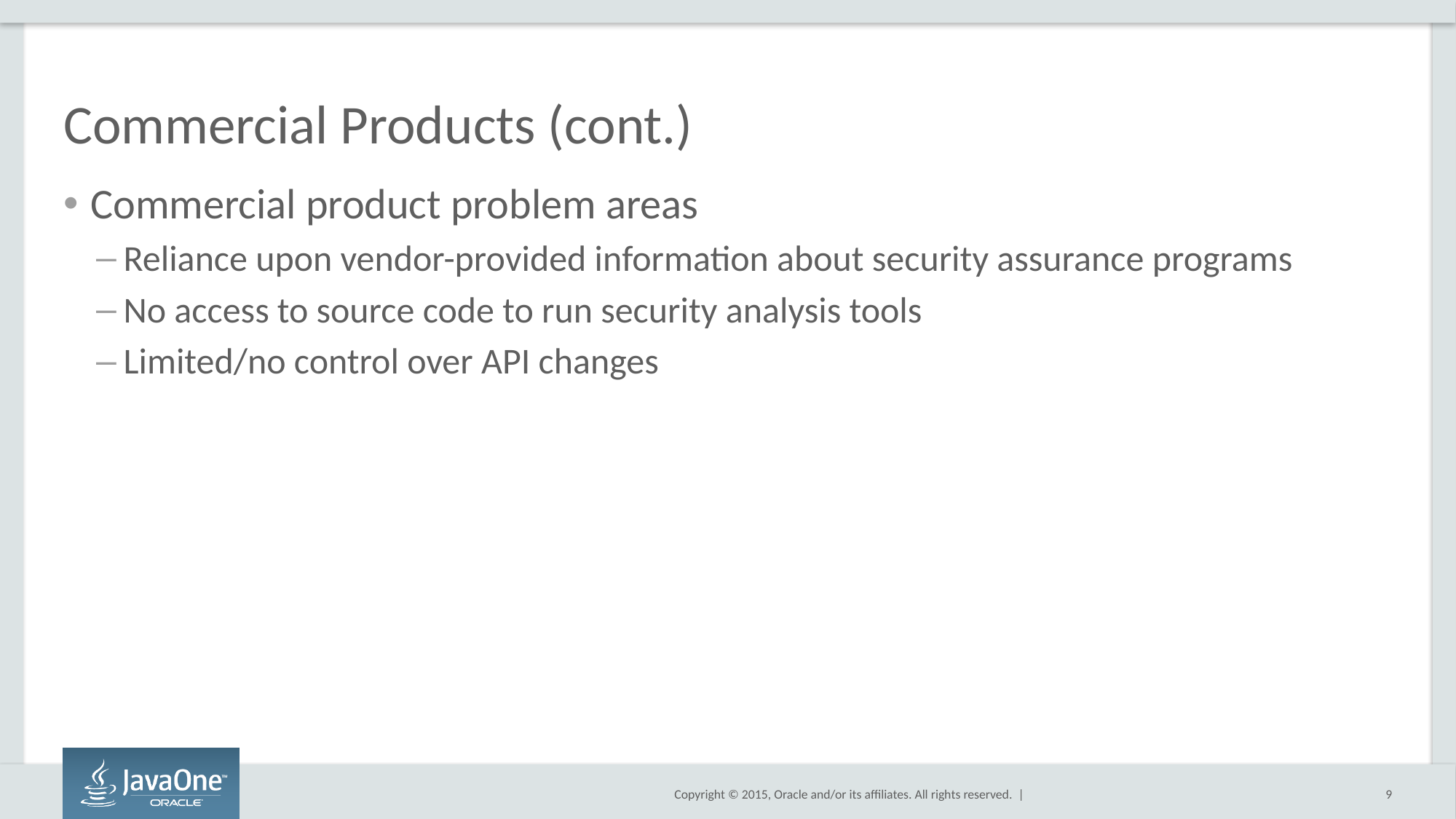

# Commercial Products (cont.)
Commercial product problem areas
Reliance upon vendor-provided information about security assurance programs
No access to source code to run security analysis tools
Limited/no control over API changes
9